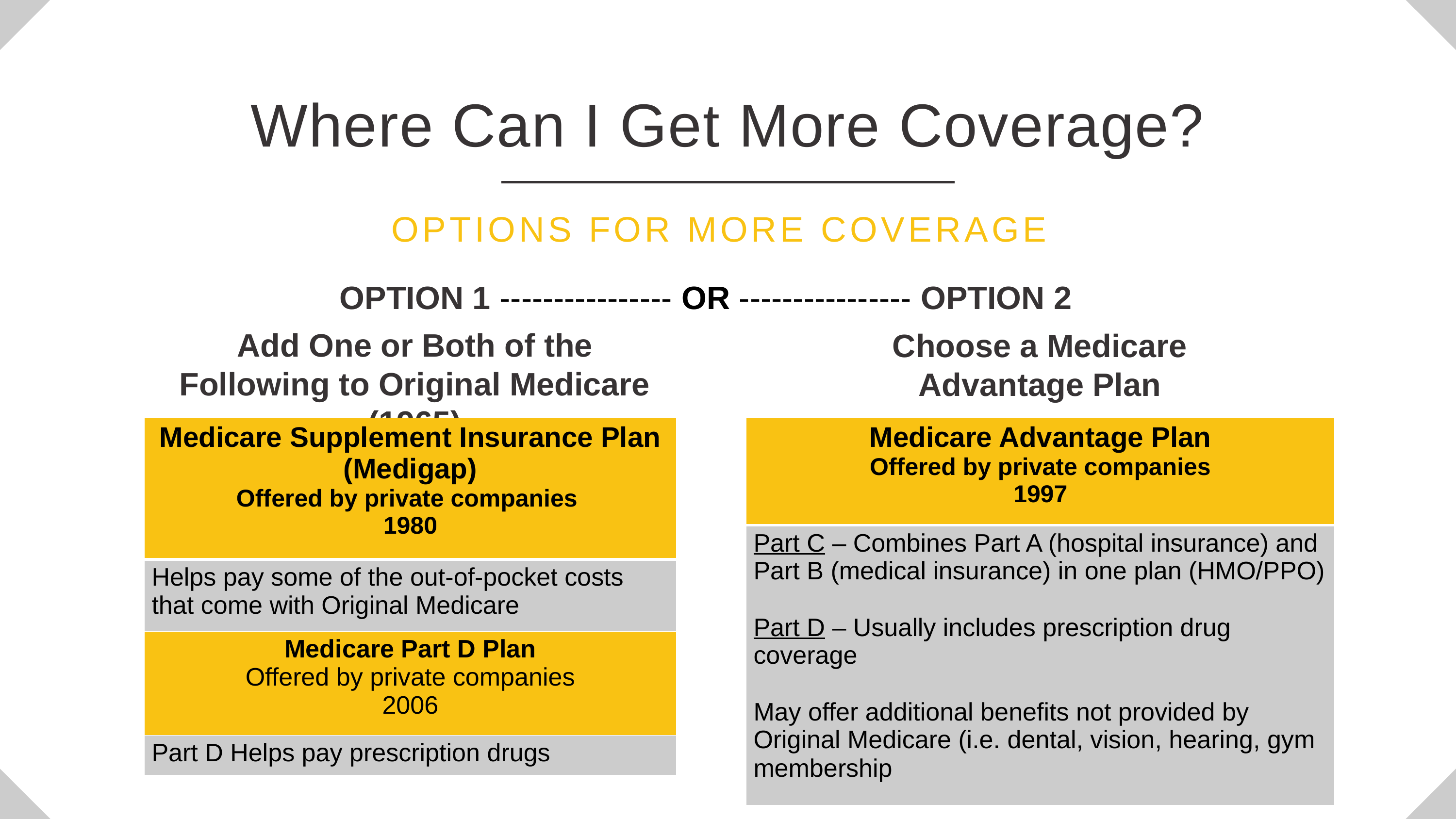

Where Can I Get More Coverage?

OPTIONS FOR MORE COVERAGE

          OPTION 1 ---------------- OR ---------------- OPTION 2
Add One or Both of the Following to Original Medicare (1965)
Choose a Medicare Advantage Plan
| Medicare Supplement Insurance Plan (Medigap) Offered by private companies 1980 |
| --- |
| Helps pay some of the out-of-pocket costs that come with Original Medicare |
| Medicare Part D Plan Offered by private companies 2006 |
| Part D Helps pay prescription drugs |
| Medicare Advantage Plan Offered by private companies 1997 |
| --- |
| Part C – Combines Part A (hospital insurance) and Part B (medical insurance) in one plan (HMO/PPO) Part D – Usually includes prescription drug coverage May offer additional benefits not provided by Original Medicare (i.e. dental, vision, hearing, gym membership |